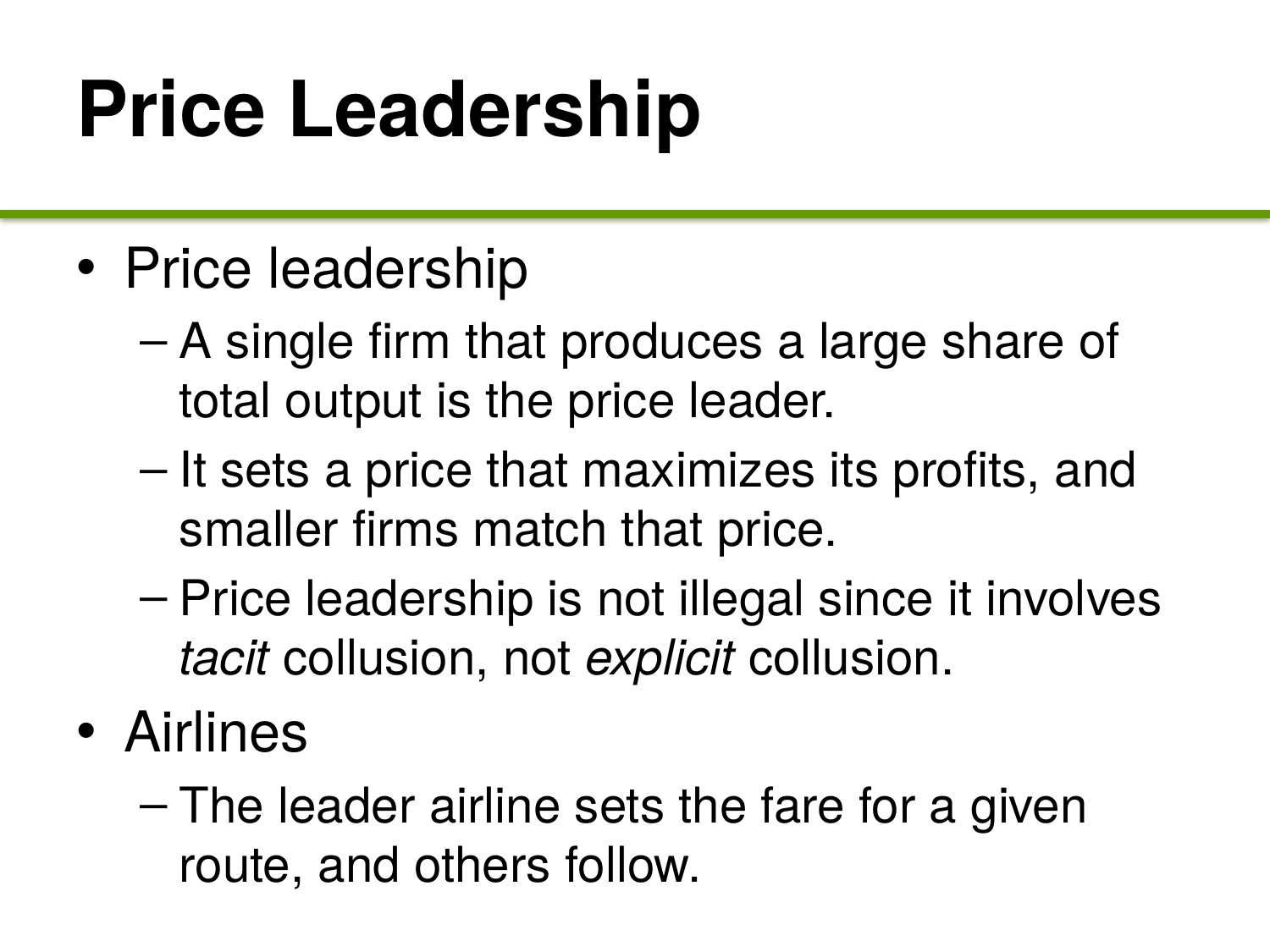

# Price Leadership
Price leadership
A single firm that produces a large share of total output is the price leader.
It sets a price that maximizes its profits, and smaller firms match that price.
Price leadership is not illegal since it involves tacit collusion, not explicit collusion.
Airlines
The leader airline sets the fare for a given route, and others follow.